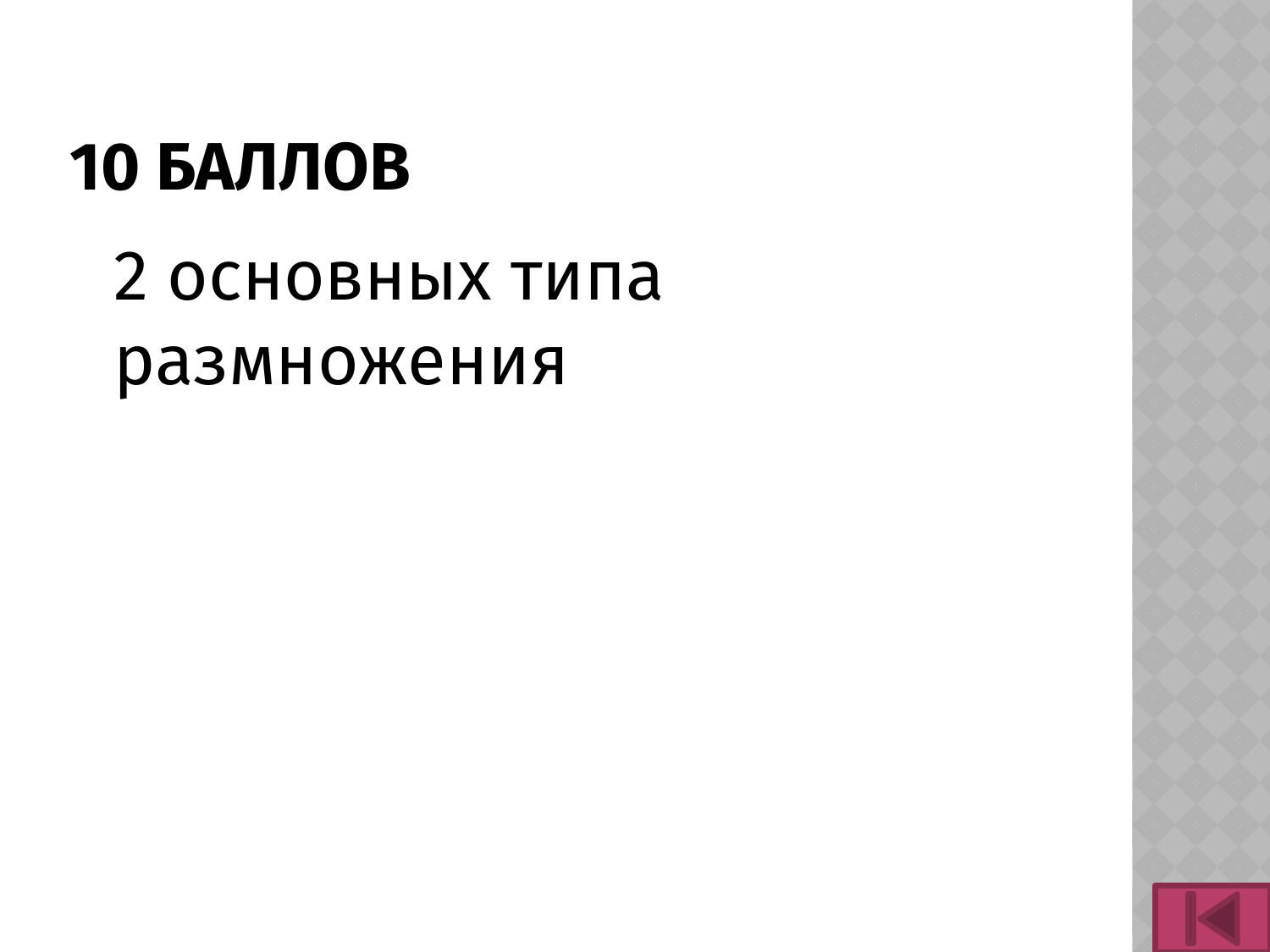

# 10 баллов
	2 основных типа размножения